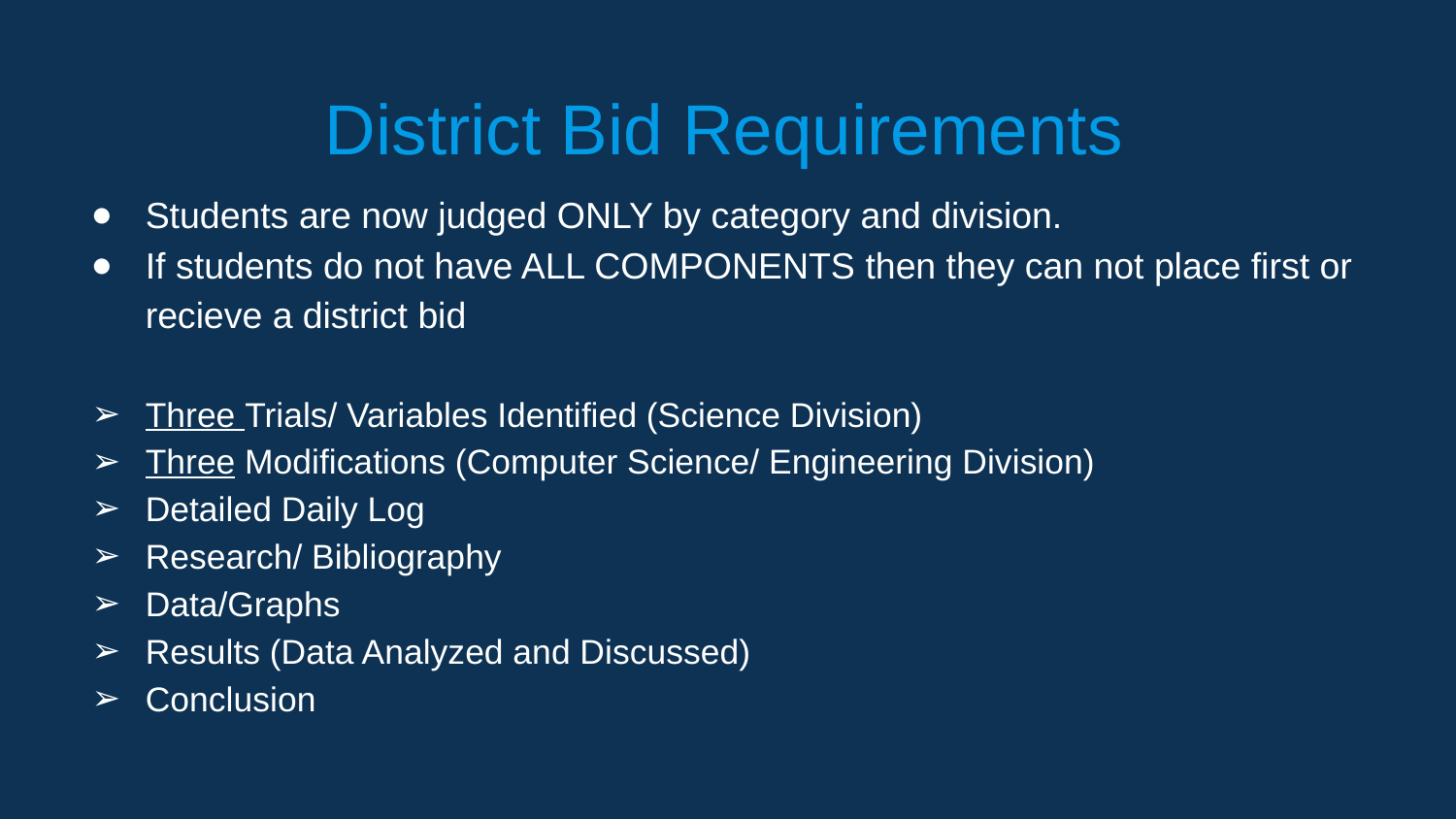

District Bid Requirements
Students are now judged ONLY by category and division.
If students do not have ALL COMPONENTS then they can not place first or recieve a district bid

Three Trials/ Variables Identified (Science Division)
Three Modifications (Computer Science/ Engineering Division)
Detailed Daily Log
Research/ Bibliography
Data/Graphs
Results (Data Analyzed and Discussed)
Conclusion